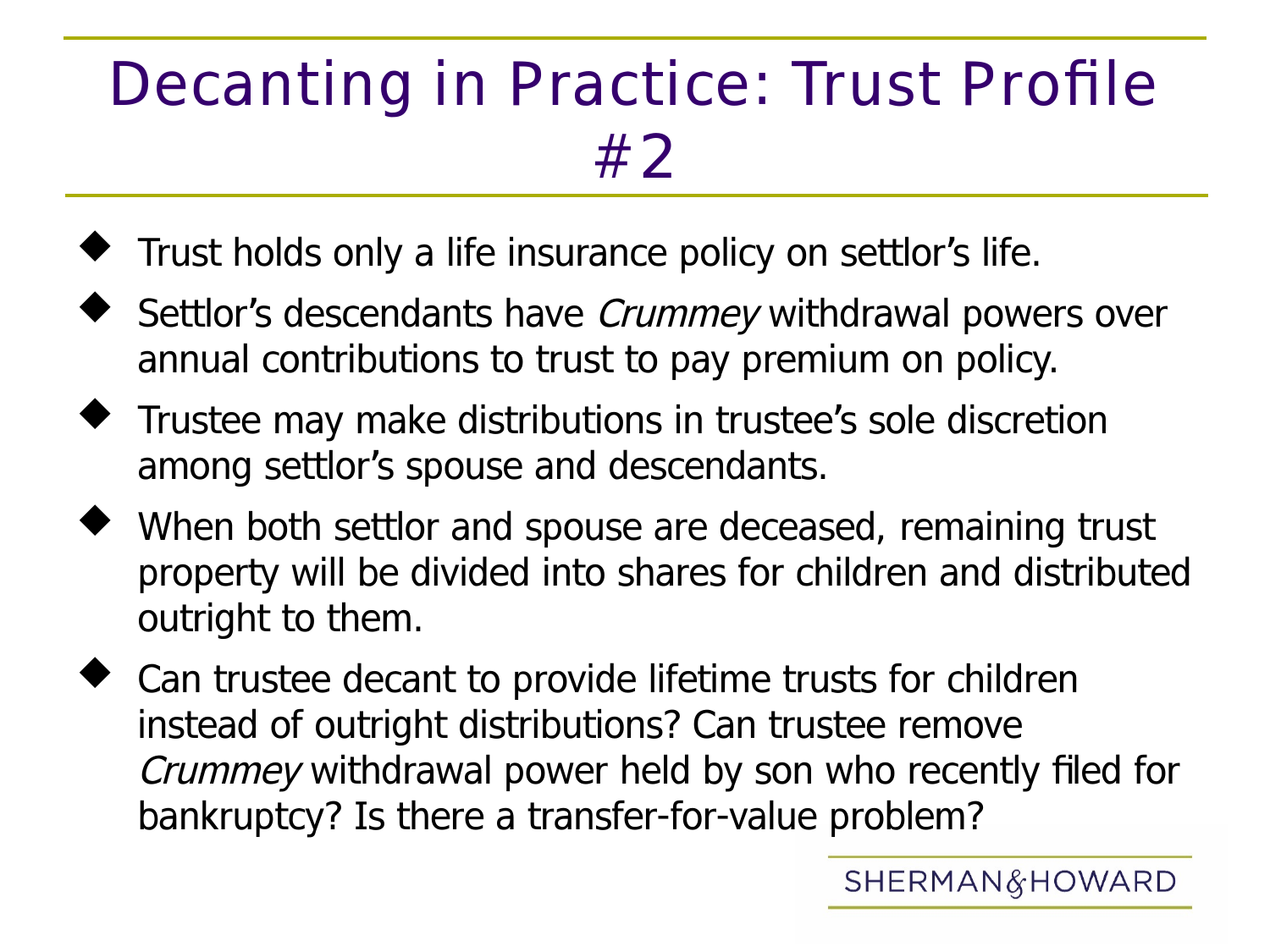

# Decanting in Practice: Trust Profile #2
Trust holds only a life insurance policy on settlor’s life.
Settlor’s descendants have Crummey withdrawal powers over annual contributions to trust to pay premium on policy.
Trustee may make distributions in trustee’s sole discretion among settlor’s spouse and descendants.
When both settlor and spouse are deceased, remaining trust property will be divided into shares for children and distributed outright to them.
Can trustee decant to provide lifetime trusts for children instead of outright distributions? Can trustee remove Crummey withdrawal power held by son who recently filed for bankruptcy? Is there a transfer-for-value problem?